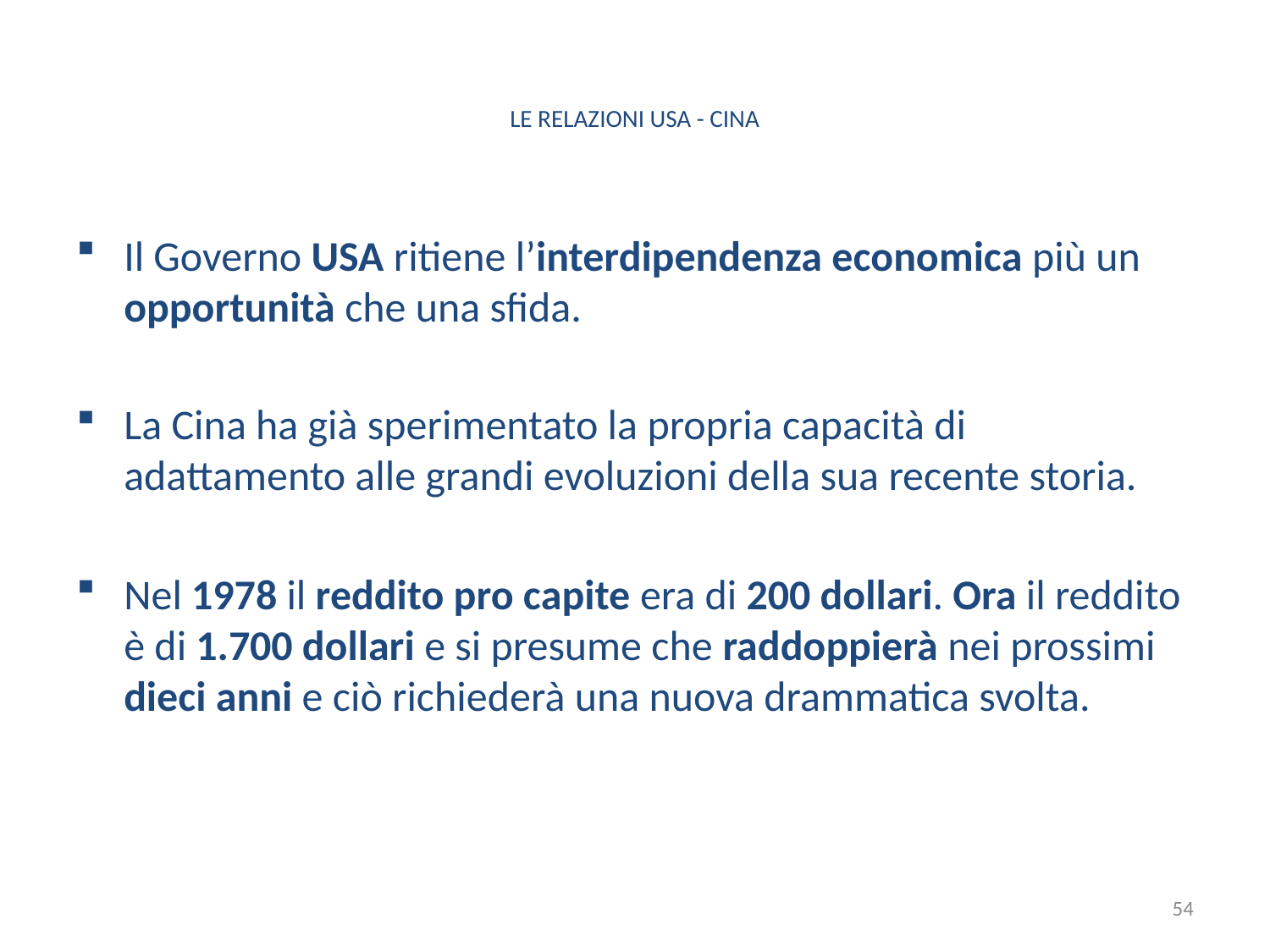

# LE RELAZIONI USA - CINA
Il Governo USA ritiene l’interdipendenza economica più un opportunità che una sfida.

La Cina ha già sperimentato la propria capacità di adattamento alle grandi evoluzioni della sua recente storia.

Nel 1978 il reddito pro capite era di 200 dollari. Ora il reddito è di 1.700 dollari e si presume che raddoppierà nei prossimi dieci anni e ciò richiederà una nuova drammatica svolta.

54